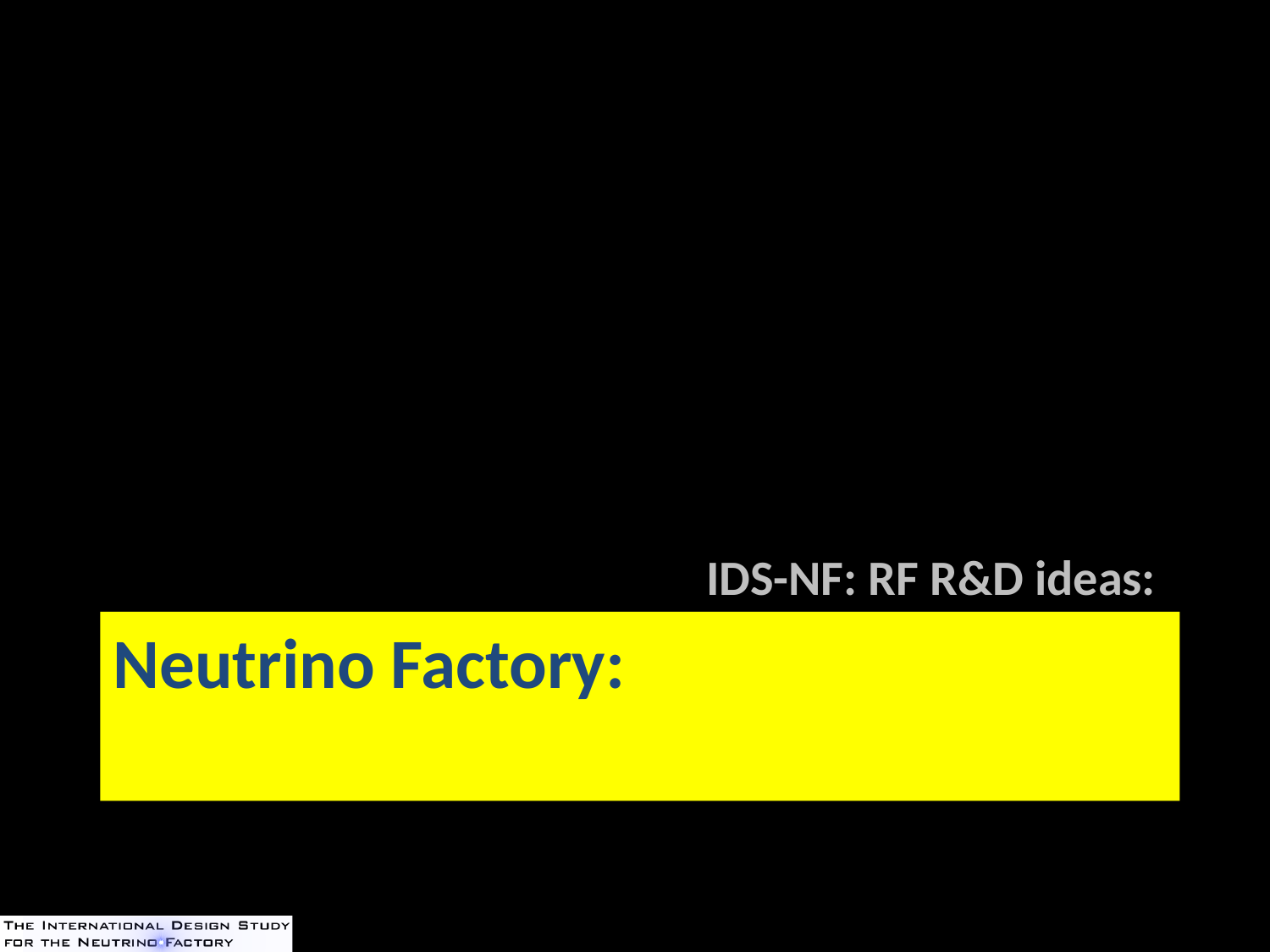

IDS-NF: RF R&D ideas:
# Neutrino Factory: